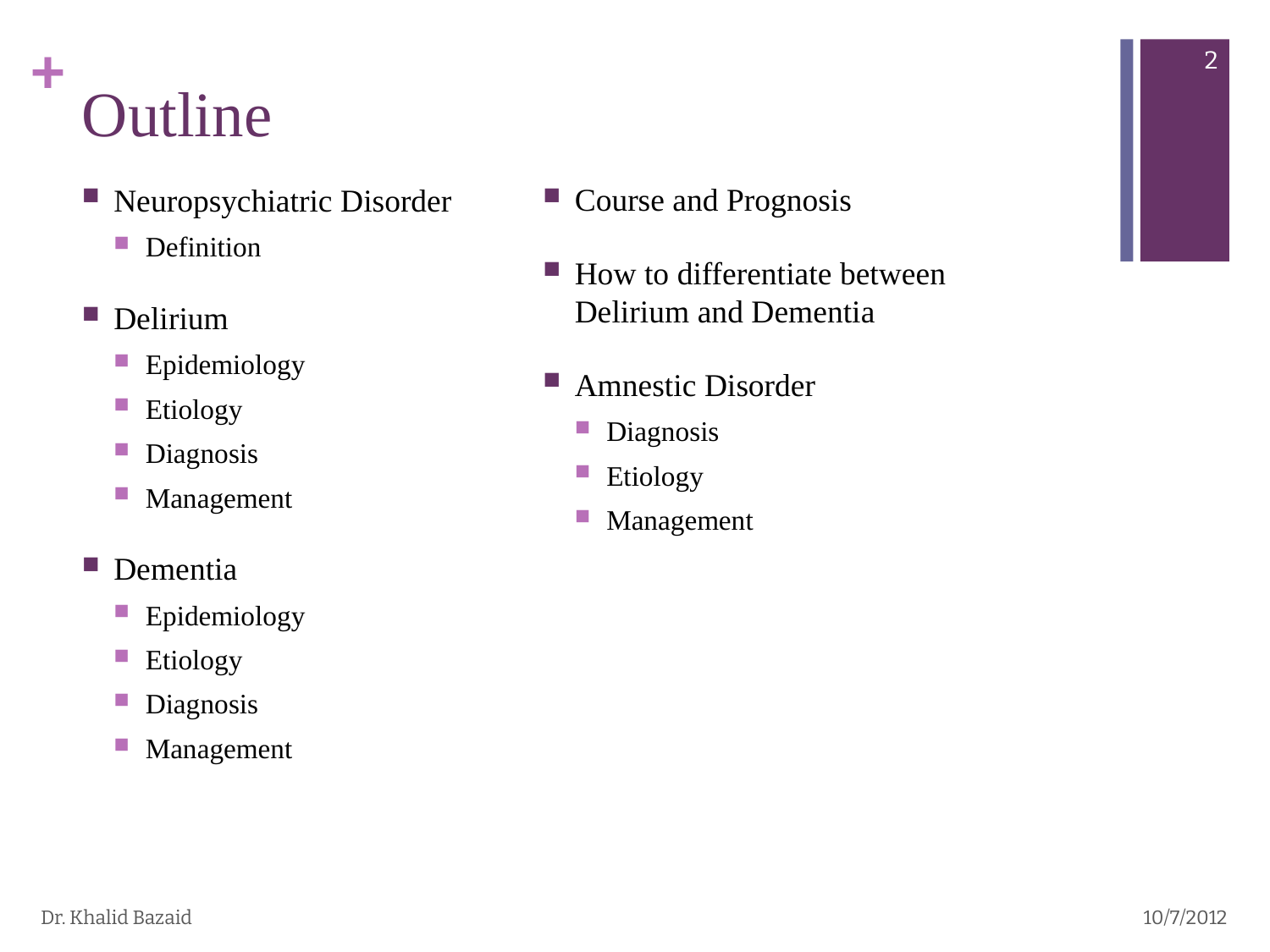

2
# Outline
Neuropsychiatric Disorder
Definition
Delirium
Epidemiology
Etiology
Diagnosis
Management
Dementia
Epidemiology
Etiology
Diagnosis
Management

Course and Prognosis
How to differentiate between Delirium and Dementia
Amnestic Disorder
Diagnosis
Etiology
Management

Dr. Khalid Bazaid
10/7/2012